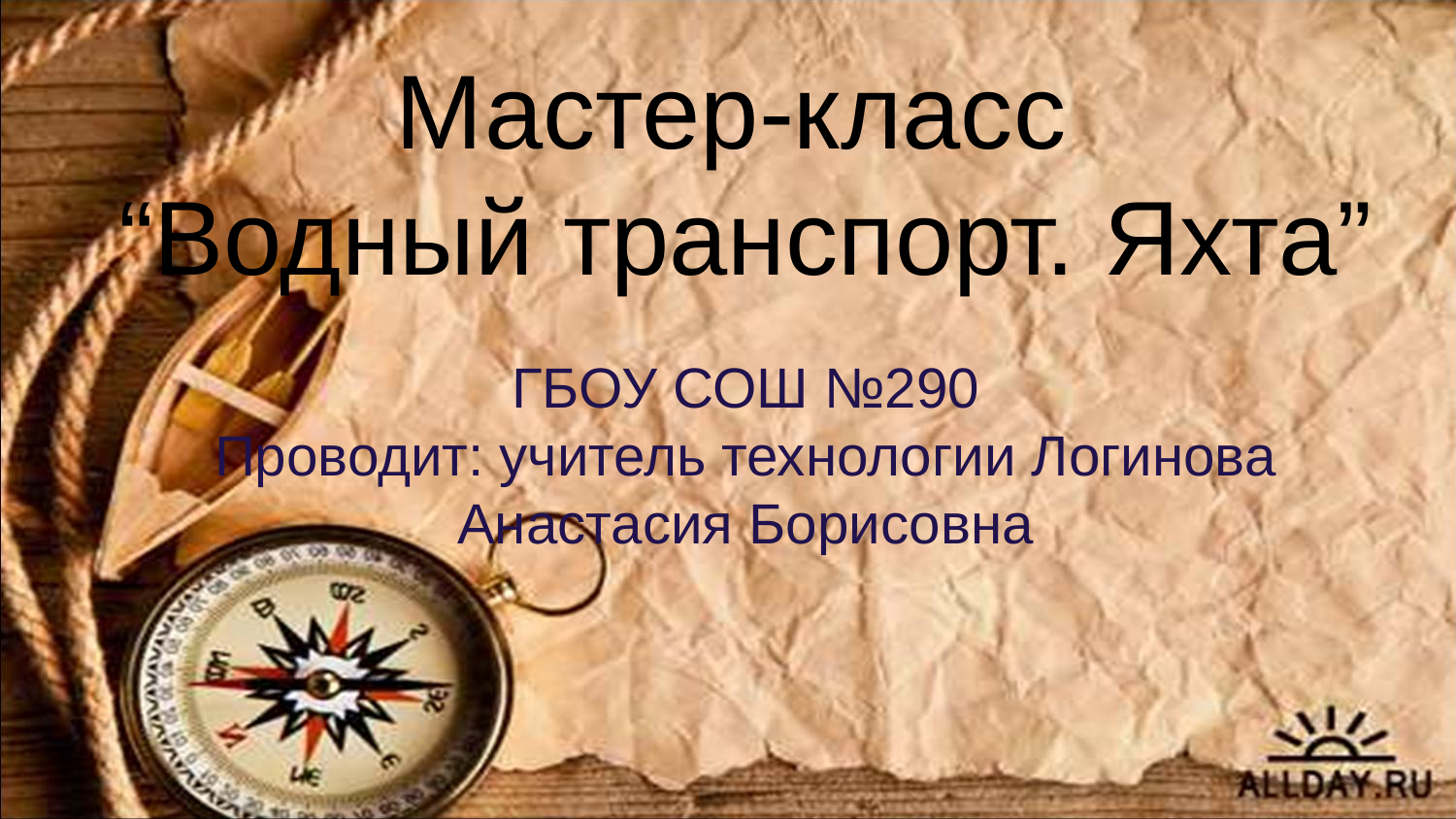

# Мастер-класс “Водный транспорт. Яхта”
ГБОУ СОШ №290
Проводит: учитель технологии Логинова Анастасия Борисовна